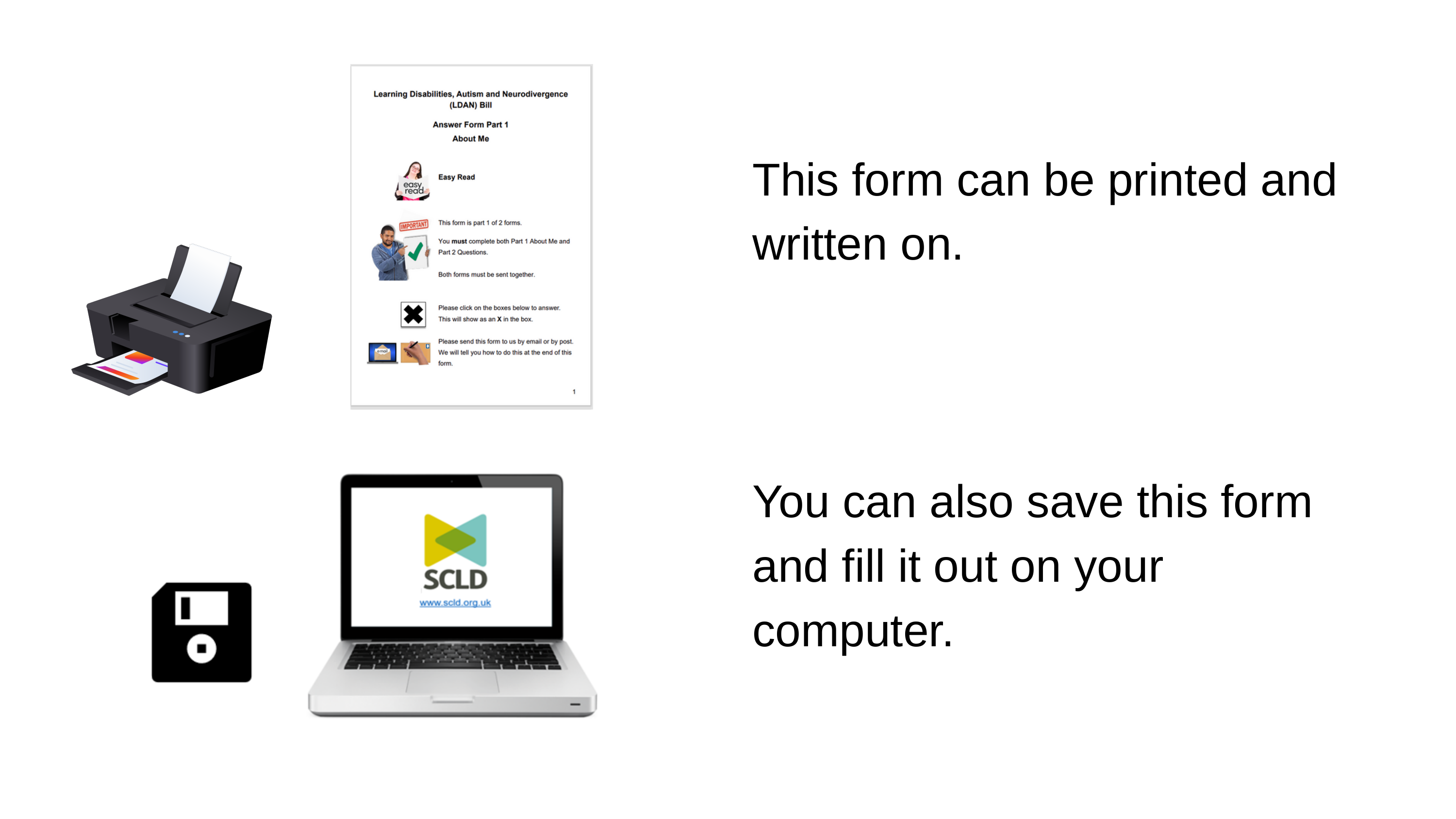

This form can be printed and written on.

You can also save this form and fill it out on your computer.